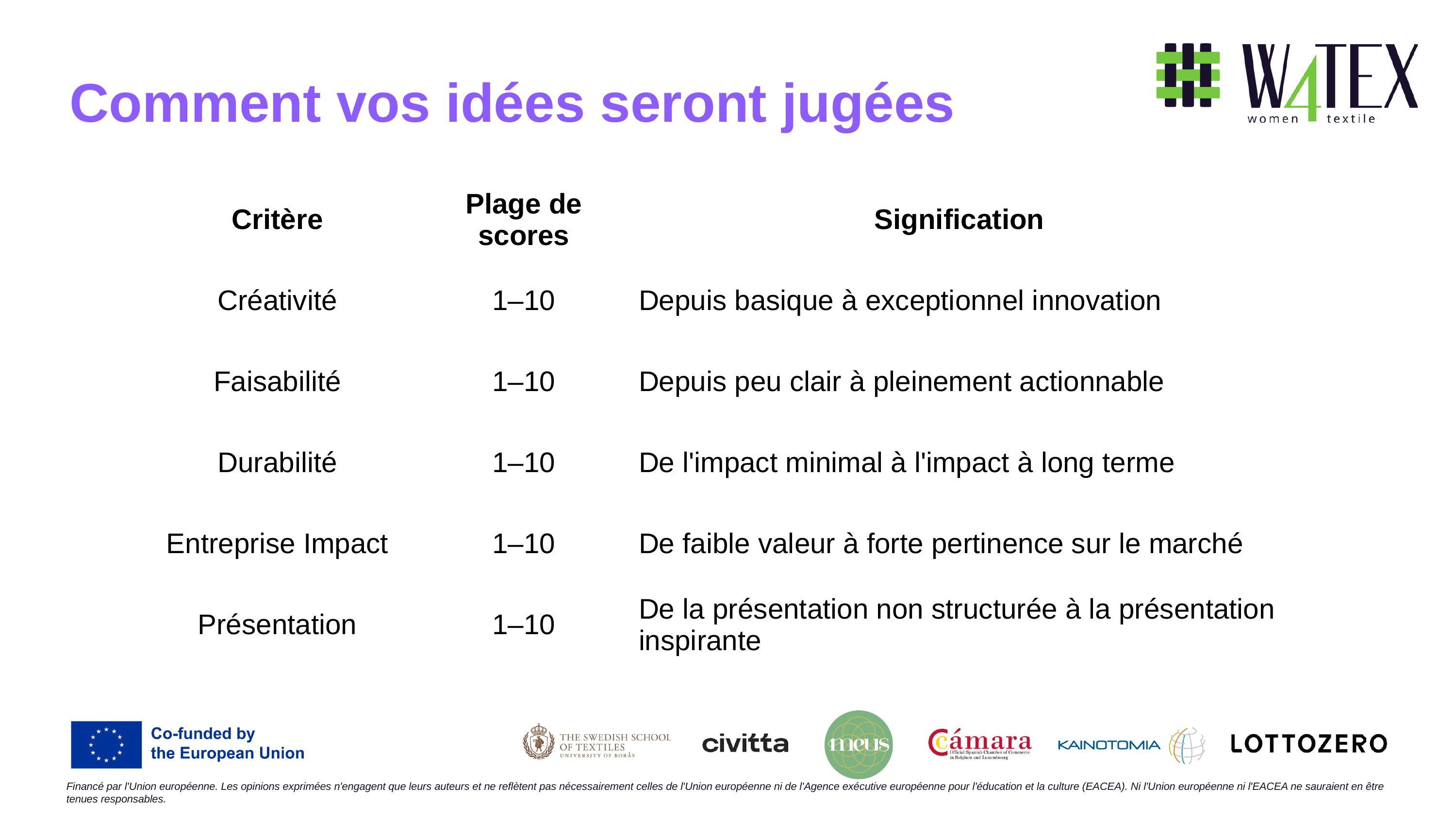

Comment vos idées seront jugées

| Critère | Plage de scores | Signification |
| --- | --- | --- |
| Créativité | 1–10 | Depuis basique à exceptionnel innovation |
| Faisabilité | 1–10 | Depuis peu clair à pleinement actionnable |
| Durabilité | 1–10 | De l'impact minimal à l'impact à long terme |
| Entreprise Impact | 1–10 | De faible valeur à forte pertinence sur le marché |
| Présentation | 1–10 | De la présentation non structurée à la présentation inspirante |

Financé par l'Union européenne. Les opinions exprimées n'engagent que leurs auteurs et ne reflètent pas nécessairement celles de l'Union européenne ni de l'Agence exécutive européenne pour l'éducation et la culture (EACEA). Ni l'Union européenne ni l'EACEA ne sauraient en être tenues responsables.